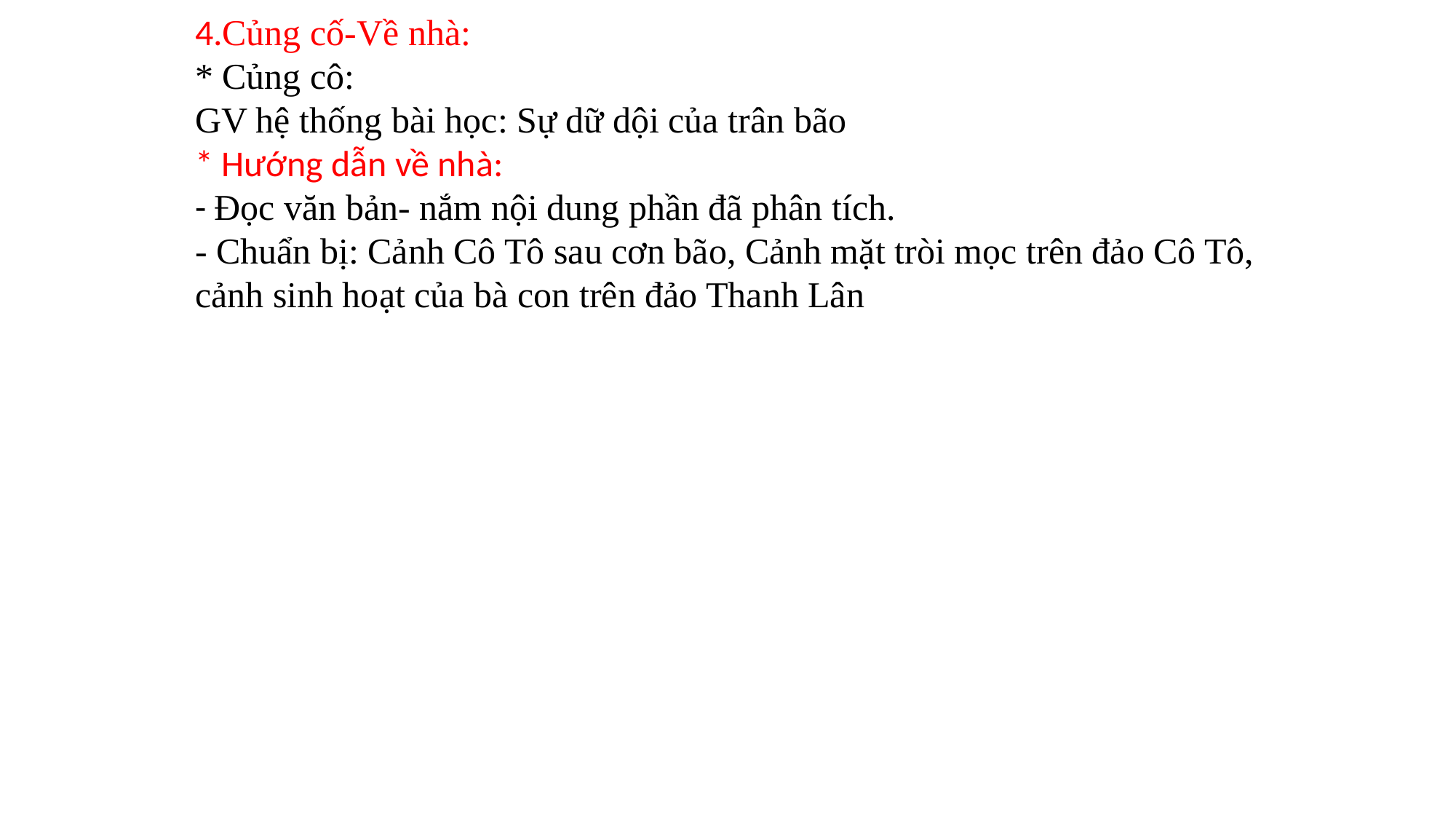

4.Củng cố-Về nhà:
* Củng cô:
GV hệ thống bài học: Sự dữ dội của trân bão
* Hướng dẫn về nhà:
- Đọc văn bản- nắm nội dung phần đã phân tích.
- Chuẩn bị: Cảnh Cô Tô sau cơn bão, Cảnh mặt tròi mọc trên đảo Cô Tô, cảnh sinh hoạt của bà con trên đảo Thanh Lân